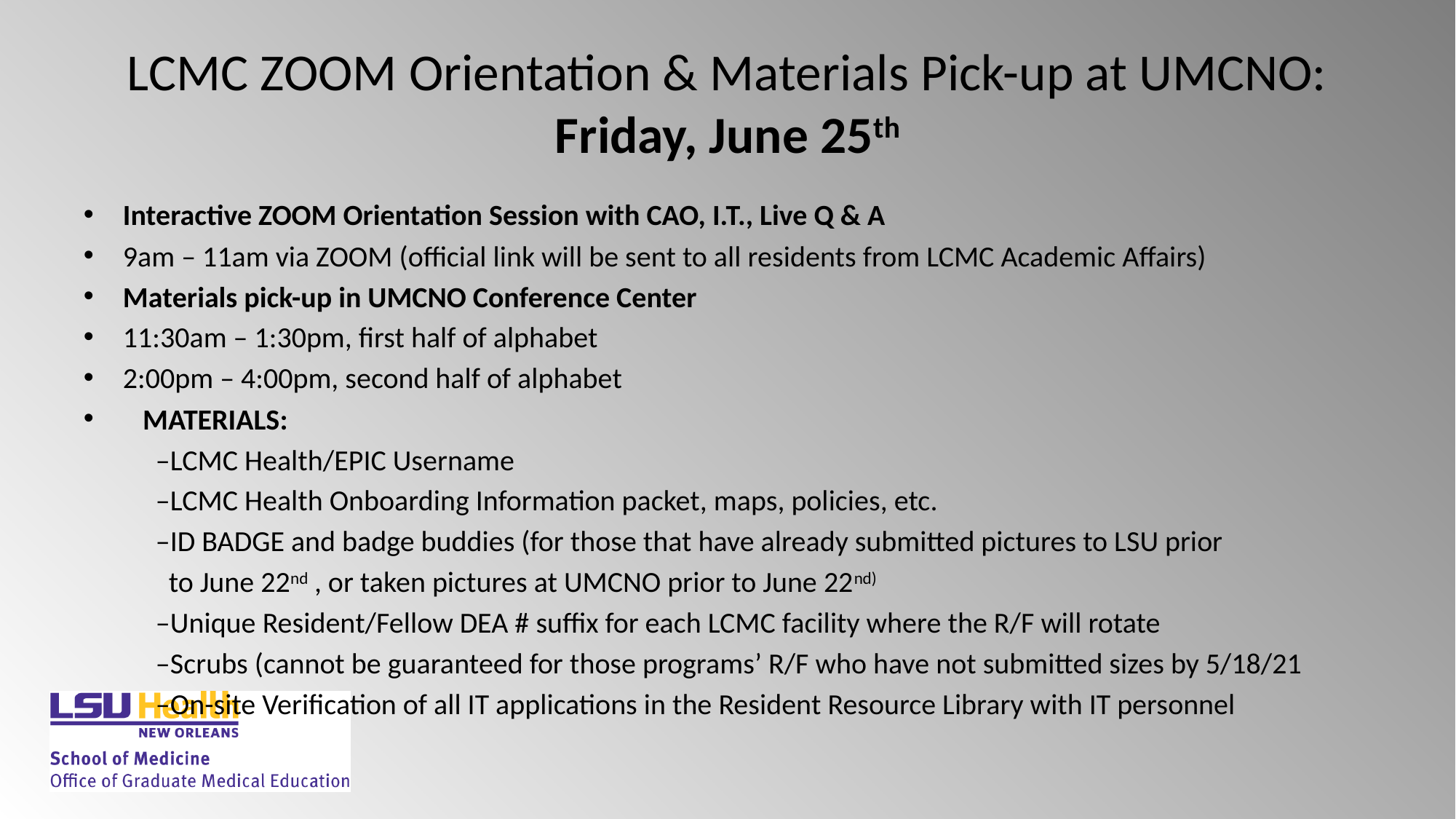

# LCMC ZOOM Orientation & Materials Pick-up at UMCNO: Friday, June 25th
Interactive ZOOM Orientation Session with CAO, I.T., Live Q & A
9am – 11am via ZOOM (official link will be sent to all residents from LCMC Academic Affairs)
Materials pick-up in UMCNO Conference Center
11:30am – 1:30pm, first half of alphabet
2:00pm – 4:00pm, second half of alphabet
   MATERIALS:
           –LCMC Health/EPIC Username
           –LCMC Health Onboarding Information packet, maps, policies, etc.
           –ID BADGE and badge buddies (for those that have already submitted pictures to LSU prior
             to June 22nd , or taken pictures at UMCNO prior to June 22nd)
           –Unique Resident/Fellow DEA # suffix for each LCMC facility where the R/F will rotate
           –Scrubs (cannot be guaranteed for those programs’ R/F who have not submitted sizes by 5/18/21
           –On-site Verification of all IT applications in the Resident Resource Library with IT personnel